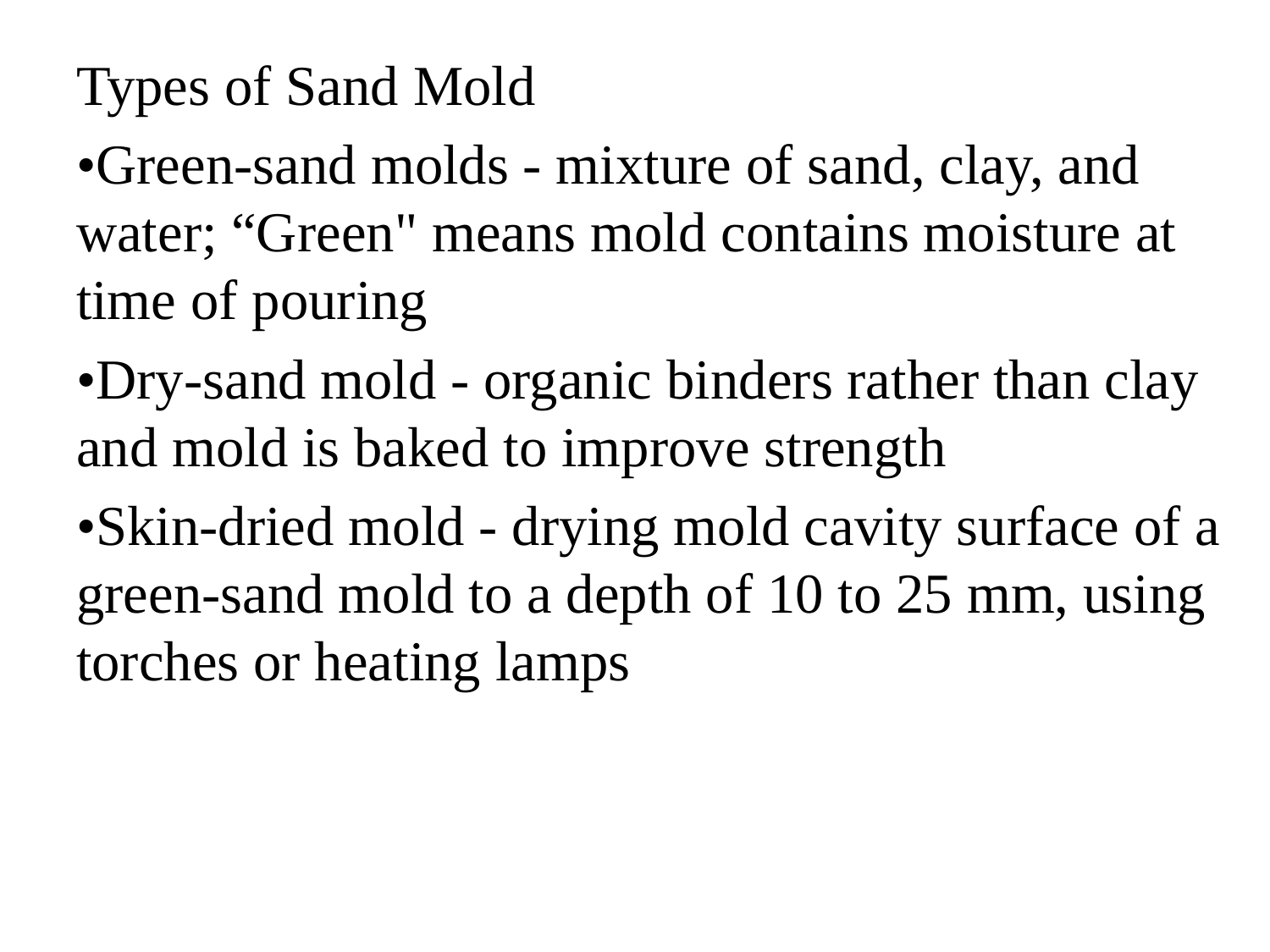

Types of Sand Mold
•Green-sand molds - mixture of sand, clay, and water; “Green" means mold contains moisture at time of pouring
•Dry-sand mold - organic binders rather than clay and mold is baked to improve strength
•Skin-dried mold - drying mold cavity surface of a green-sand mold to a depth of 10 to 25 mm, using torches or heating lamps